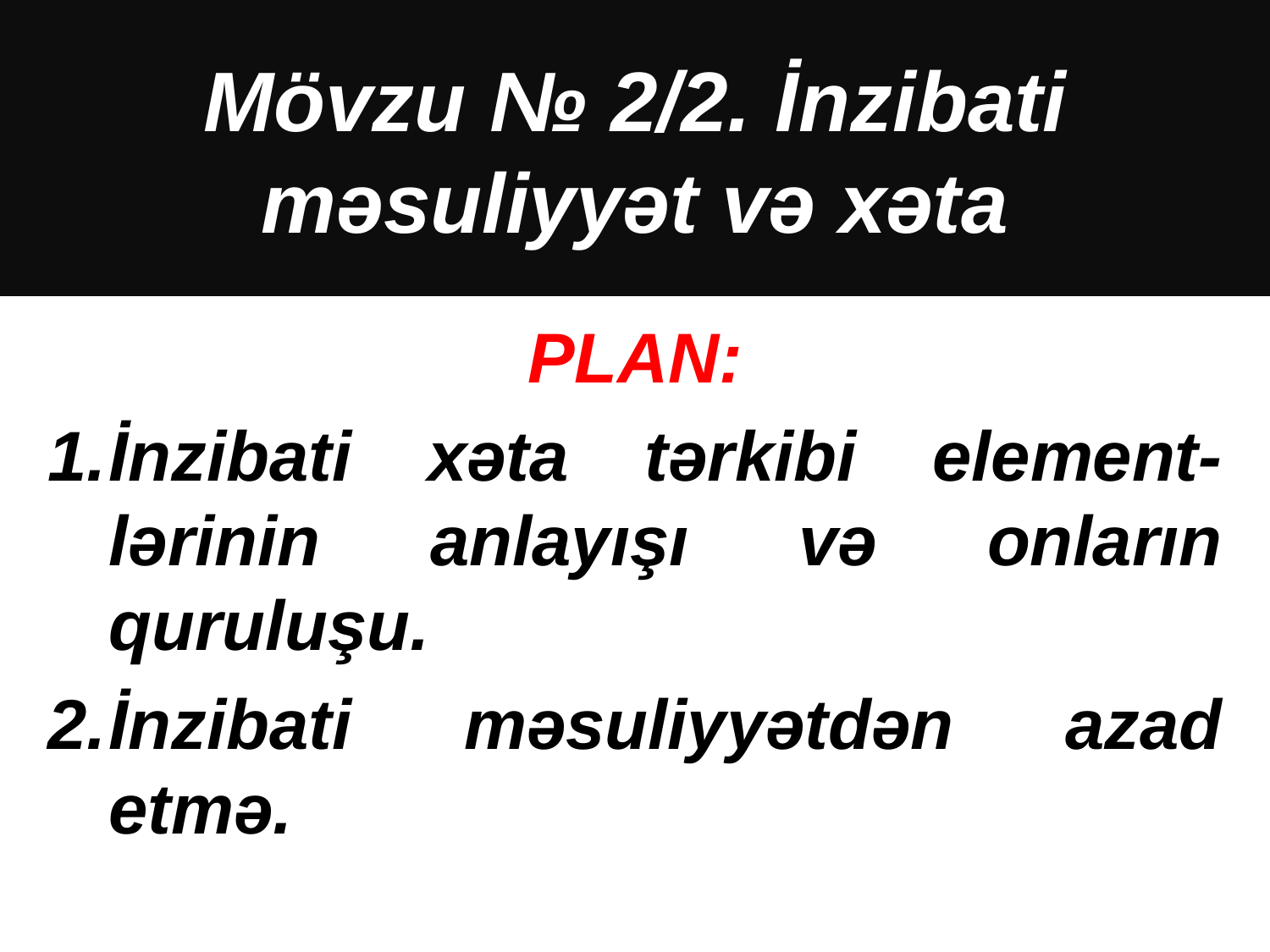

# Mövzu № 2/2. İnzibati məsuliyyət və xəta
PLAN:
İnzibati xəta tərkibi element-lərinin anlayışı və onların quruluşu.
İnzibati məsuliyyətdən azad etmə.